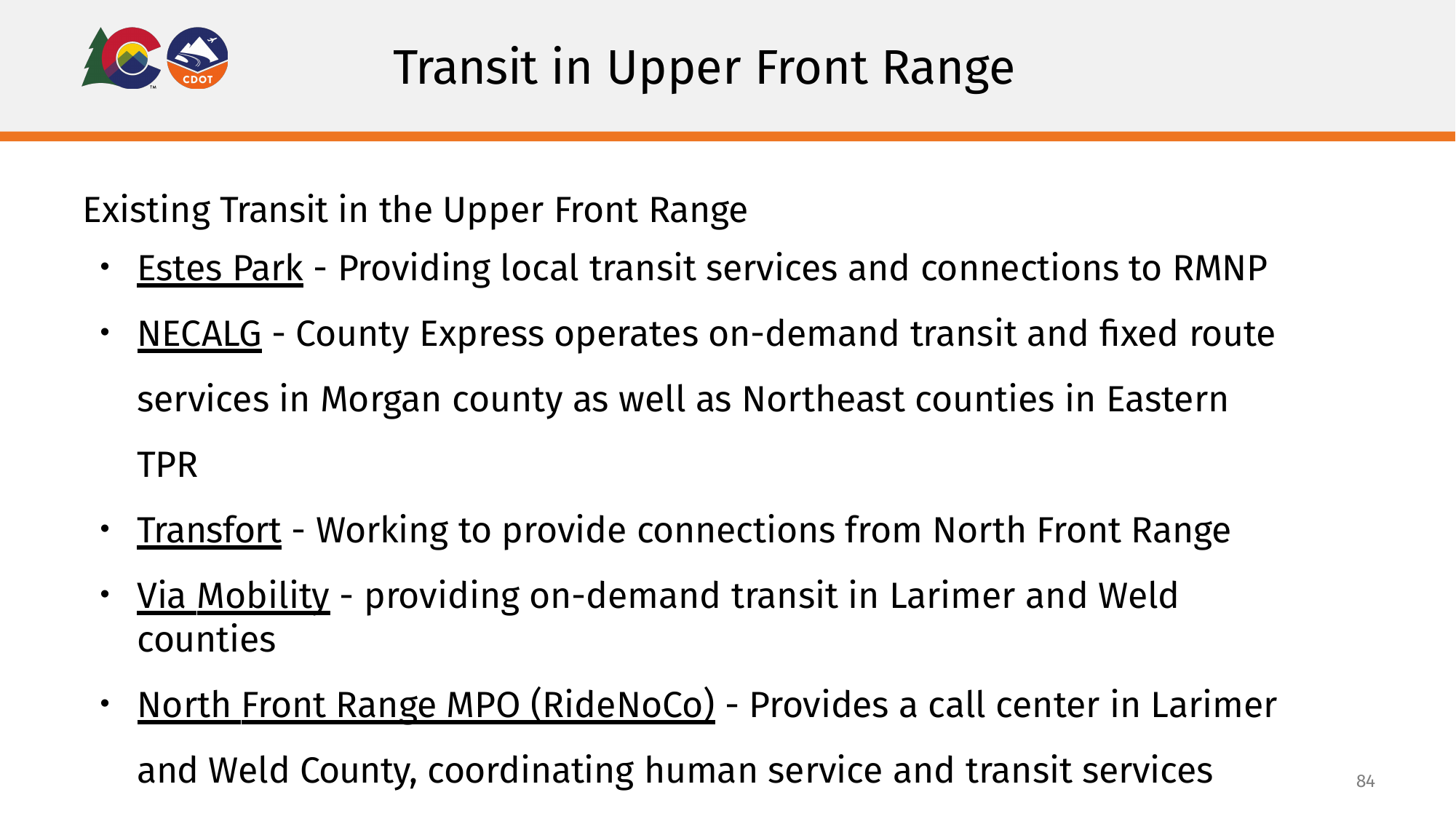

# Transit in Upper Front Range
Existing Transit in the Upper Front Range
Estes Park - Providing local transit services and connections to RMNP
NECALG - County Express operates on-demand transit and fixed route services in Morgan county as well as Northeast counties in Eastern TPR
Transfort - Working to provide connections from North Front Range
Via Mobility - providing on-demand transit in Larimer and Weld counties
North Front Range MPO (RideNoCo) - Provides a call center in Larimer and Weld County, coordinating human service and transit services
84